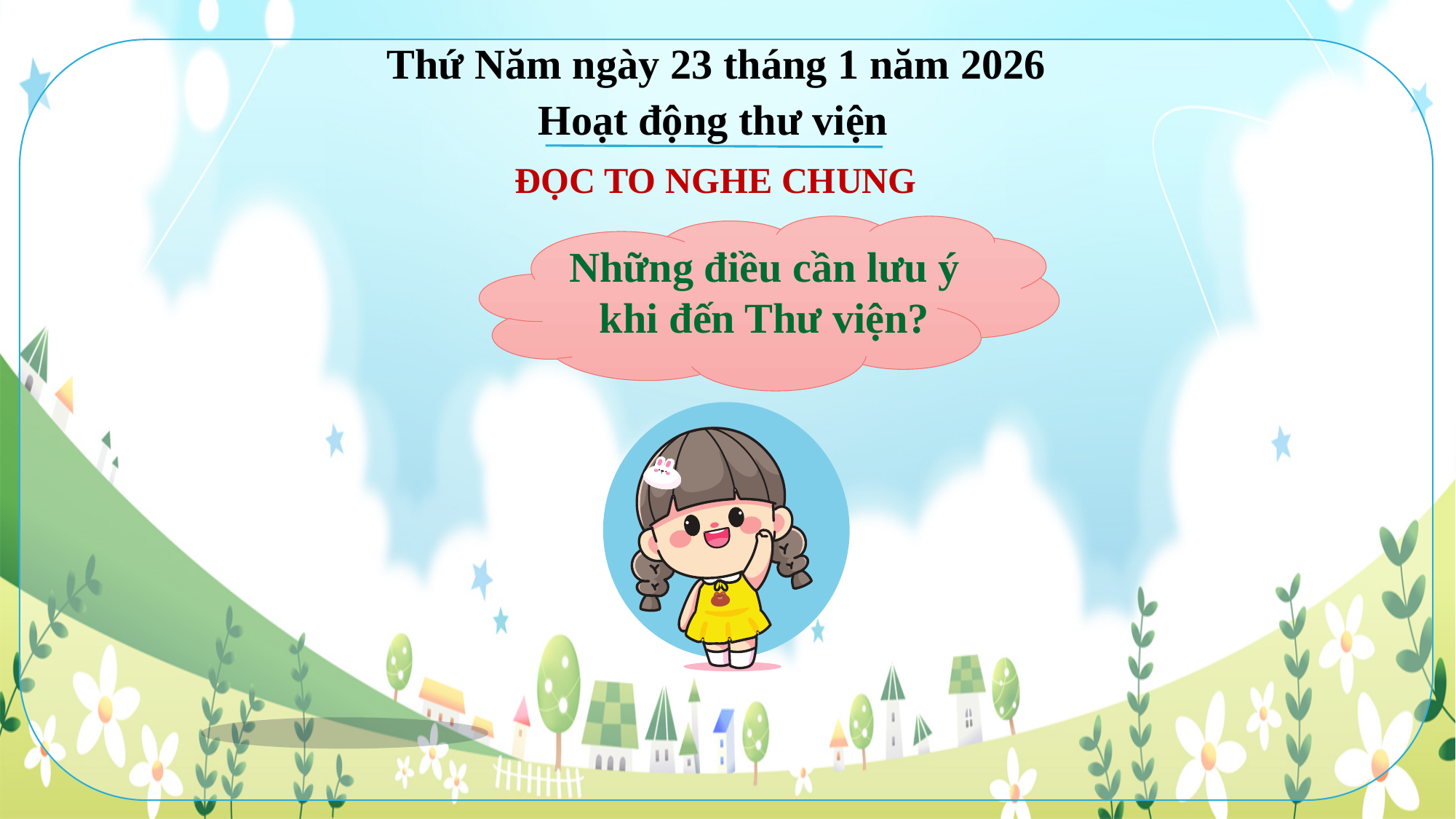

Thứ Năm ngày 23 tháng 1 năm 2026

Hoạt động thư viện
ĐỌC TO NGHE CHUNG

Những điều cần lưu ý khi đến Thư viện?